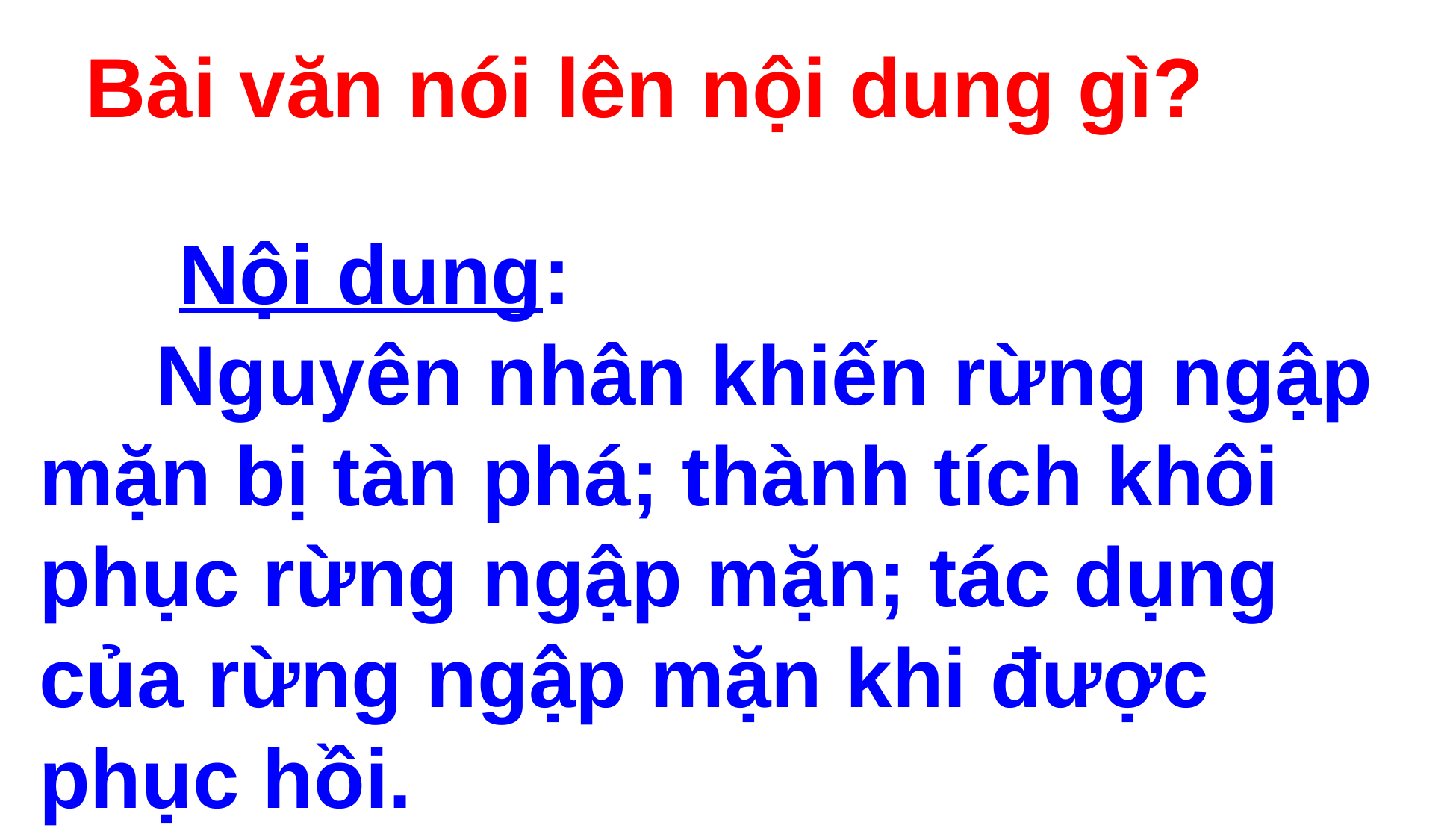

Bài văn nói lên nội dung gì?
      Nội dung:
     Nguyên nhân khiến rừng ngập mặn bị tàn phá; thành tích khôi phục rừng ngập mặn; tác dụng của rừng ngập mặn khi được phục hồi.